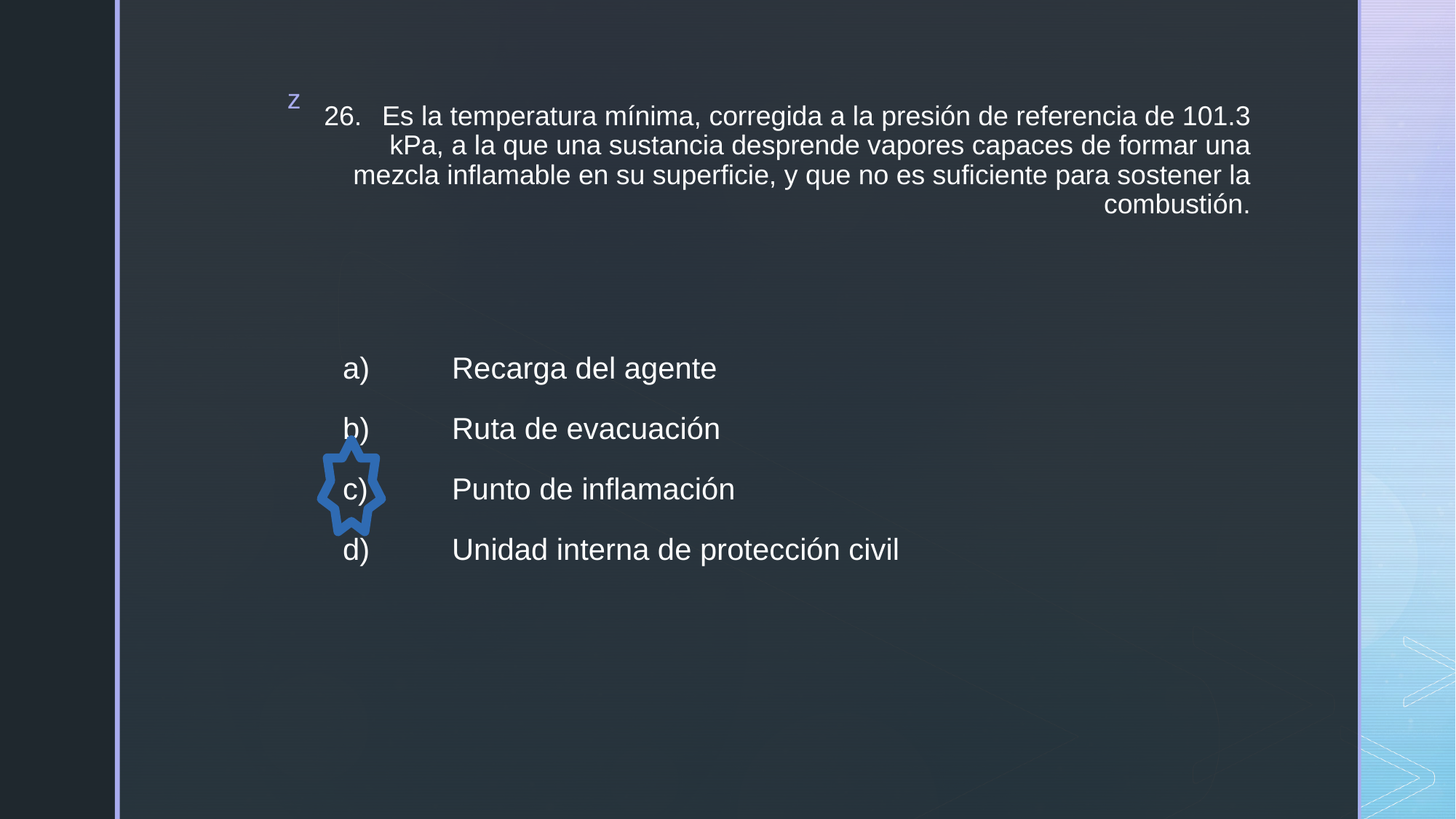

# 26.	Es la temperatura mínima, corregida a la presión de referencia de 101.3 kPa, a la que una sustancia desprende vapores capaces de formar una mezcla inflamable en su superficie, y que no es suficiente para sostener la combustión.
a)	Recarga del agente
b)	Ruta de evacuación
c)	Punto de inflamación
d)	Unidad interna de protección civil